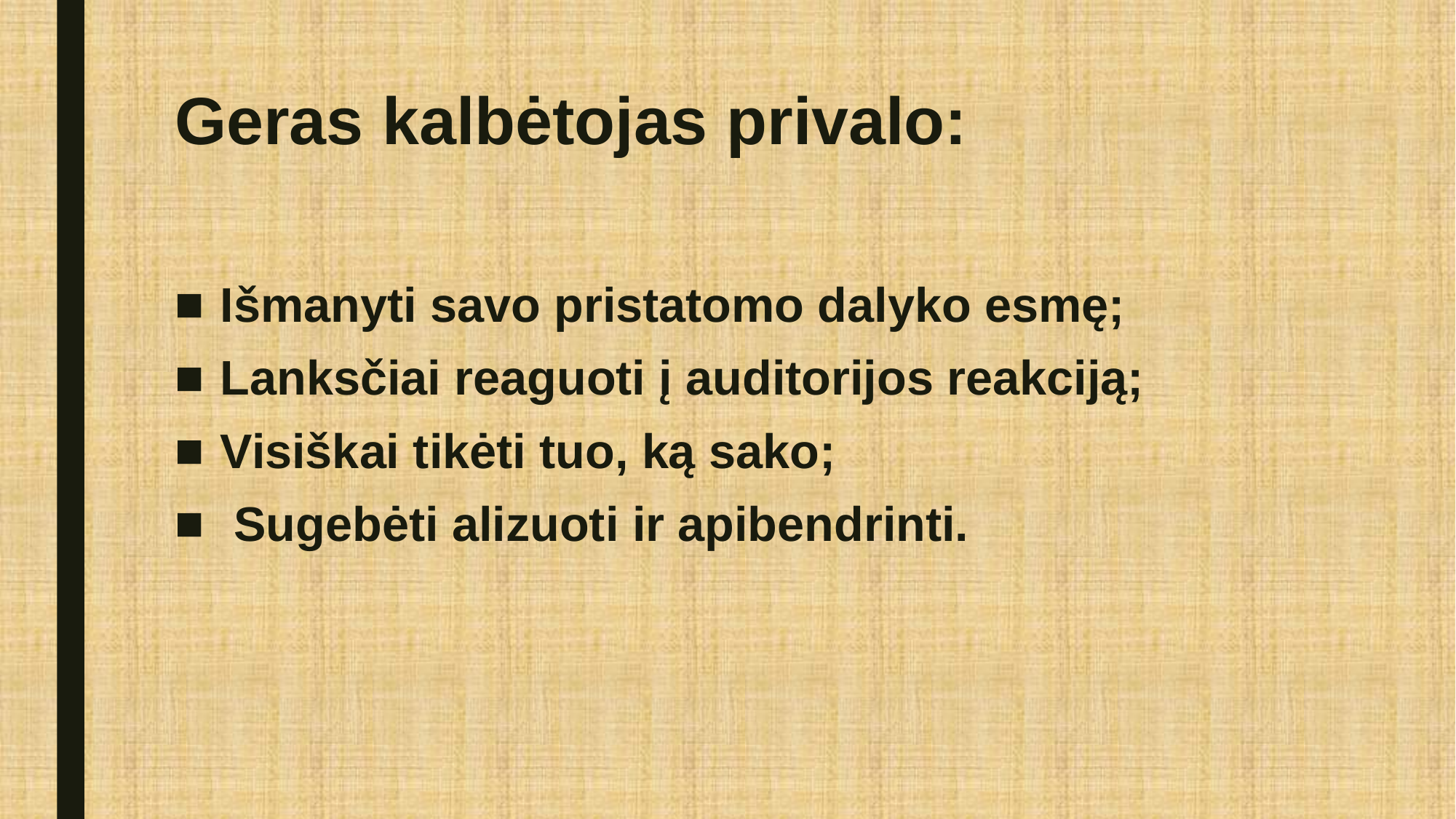

# Geras kalbėtojas privalo:
Išmanyti savo pristatomo dalyko esmę;
Lanksčiai reaguoti į auditorijos reakciją;
Visiškai tikėti tuo, ką sako;
 Sugebėti alizuoti ir apibendrinti.